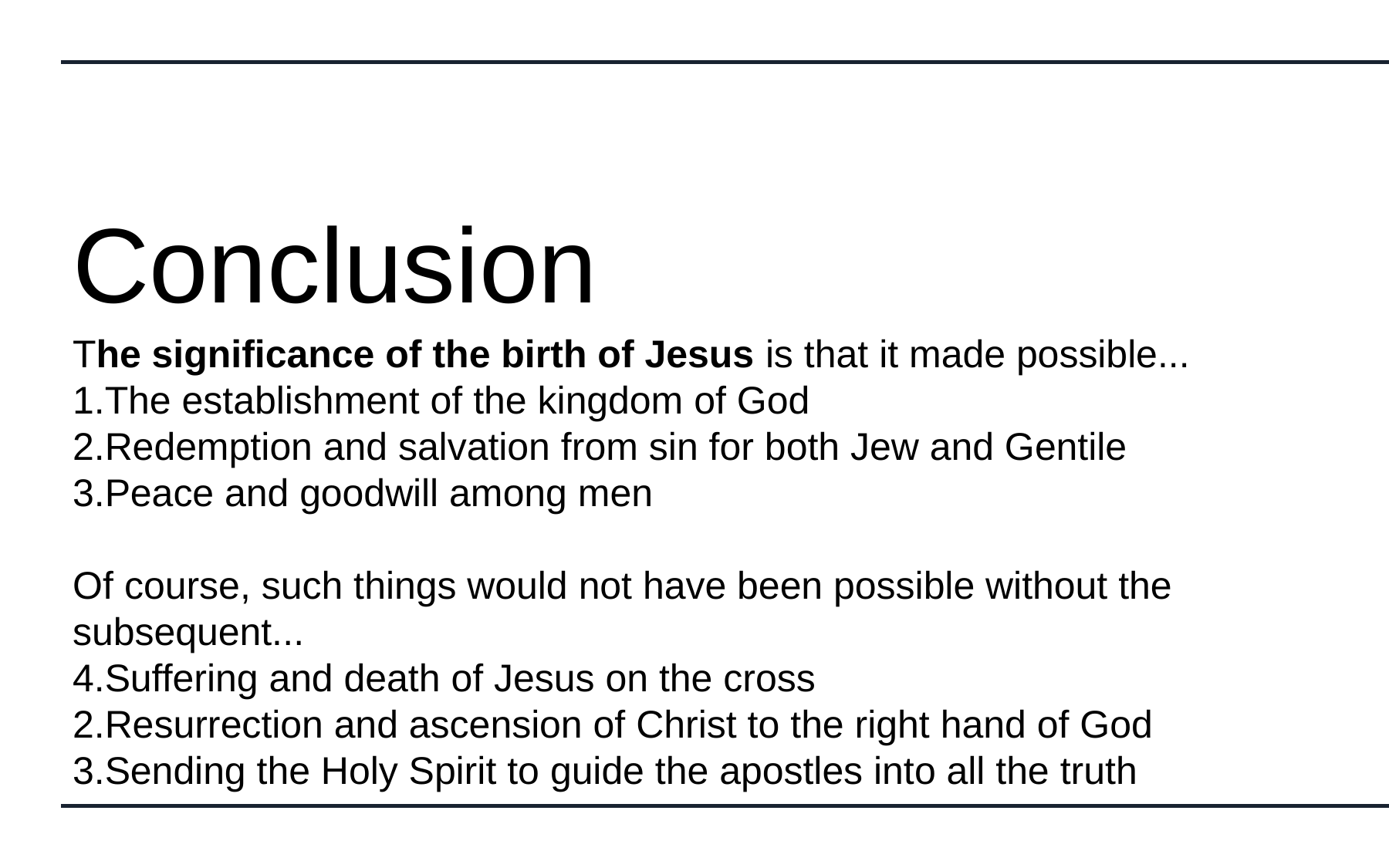

# Conclusion
The significance of the birth of Jesus is that it made possible...
The establishment of the kingdom of God
Redemption and salvation from sin for both Jew and Gentile
Peace and goodwill among men

Of course, such things would not have been possible without the subsequent...
Suffering and death of Jesus on the cross
Resurrection and ascension of Christ to the right hand of God
Sending the Holy Spirit to guide the apostles into all the truth